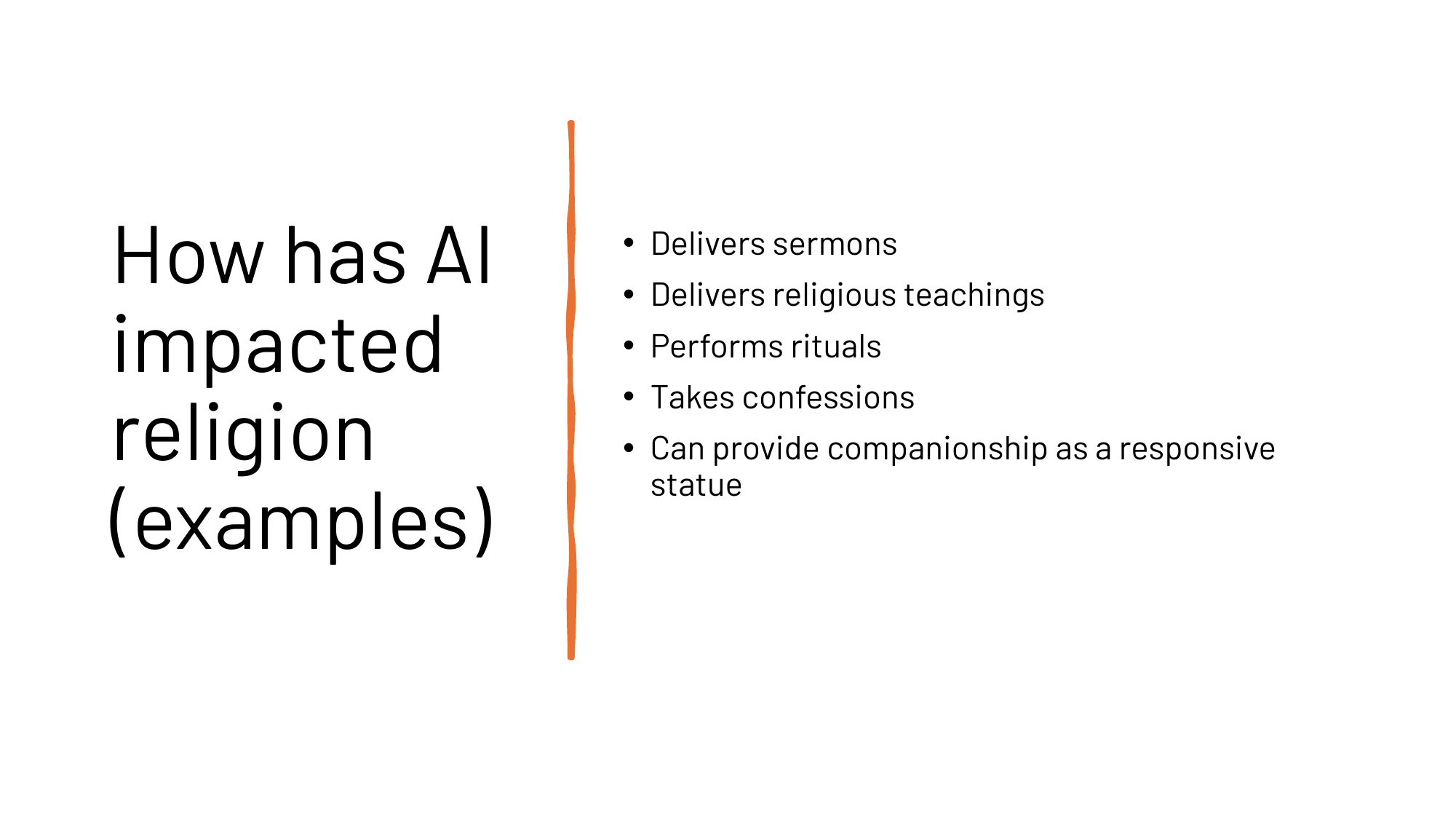

# How has AI impacted religion (examples)
Delivers sermons
Delivers religious teachings
Performs rituals
Takes confessions
Can provide companionship as a responsive statue